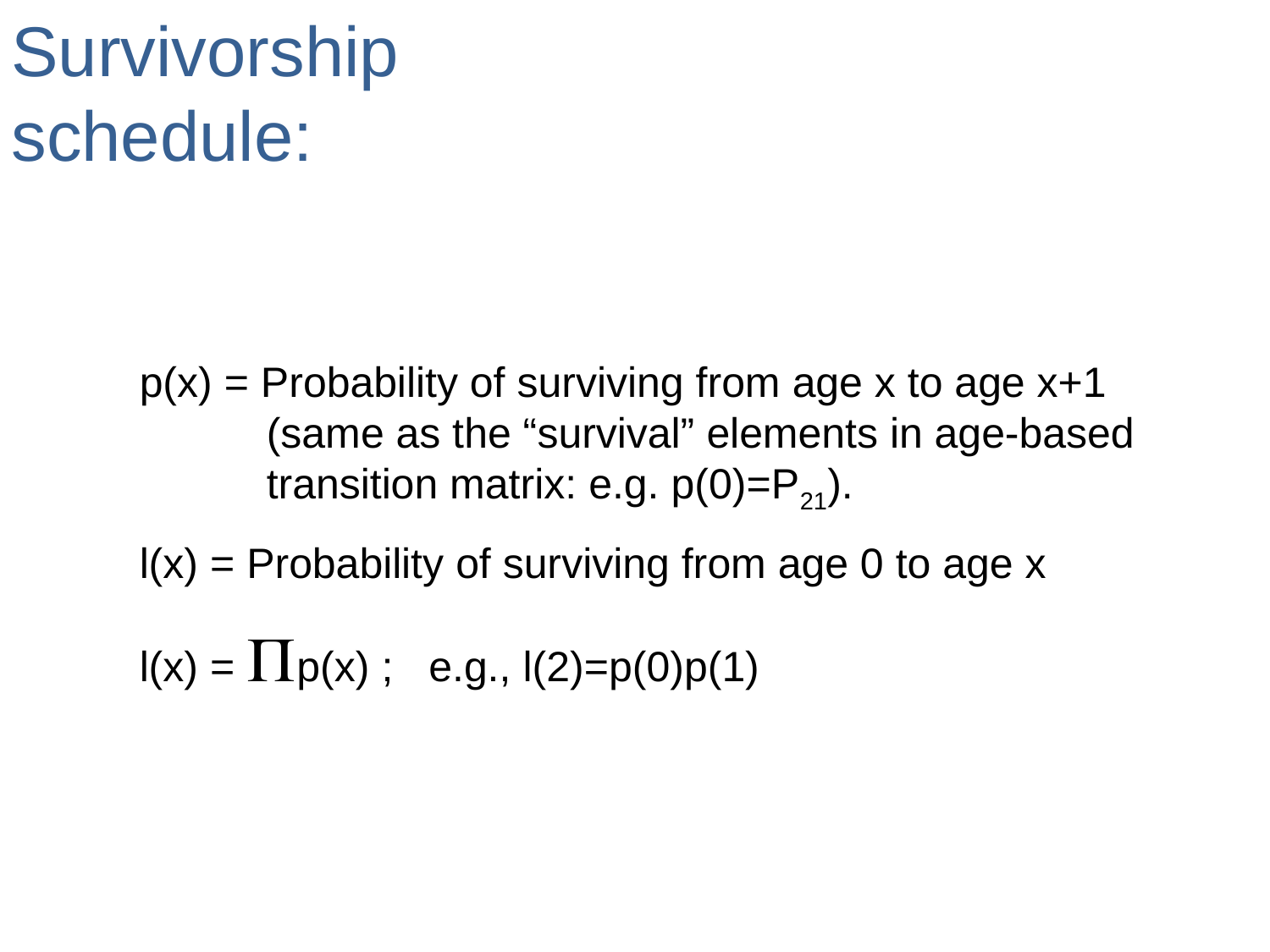

Survivorship
schedule:
p(x) = Probability of surviving from age x to age x+1 (same as the “survival” elements in age-based transition matrix: e.g. p(0)=P21).
l(x) = Probability of surviving from age 0 to age x
l(x) = Πp(x) ;   e.g., l(2)=p(0)p(1)